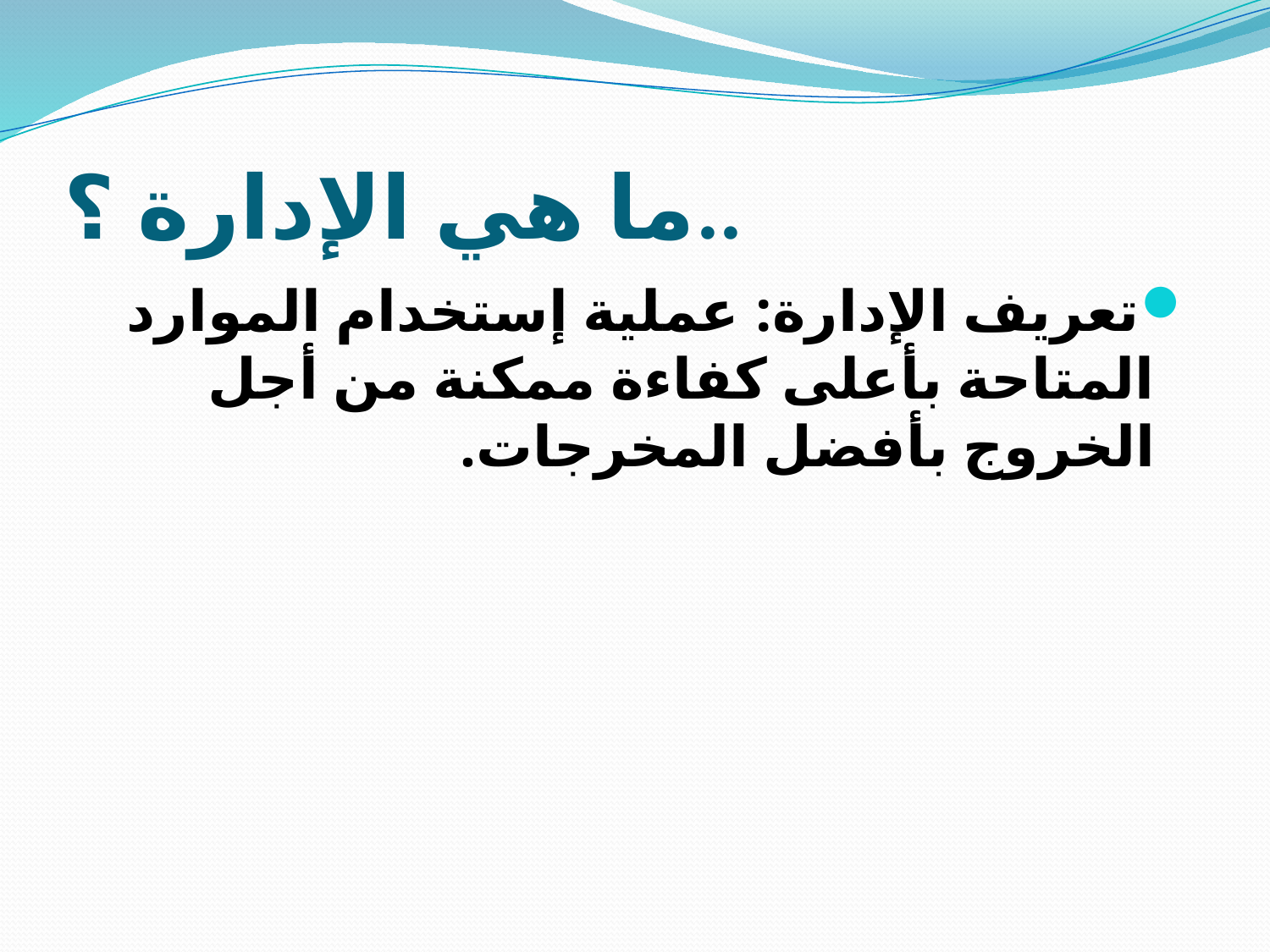

# ما هي الإدارة ؟..
تعريف الإدارة: عملية إستخدام الموارد المتاحة بأعلى كفاءة ممكنة من أجل الخروج بأفضل المخرجات.